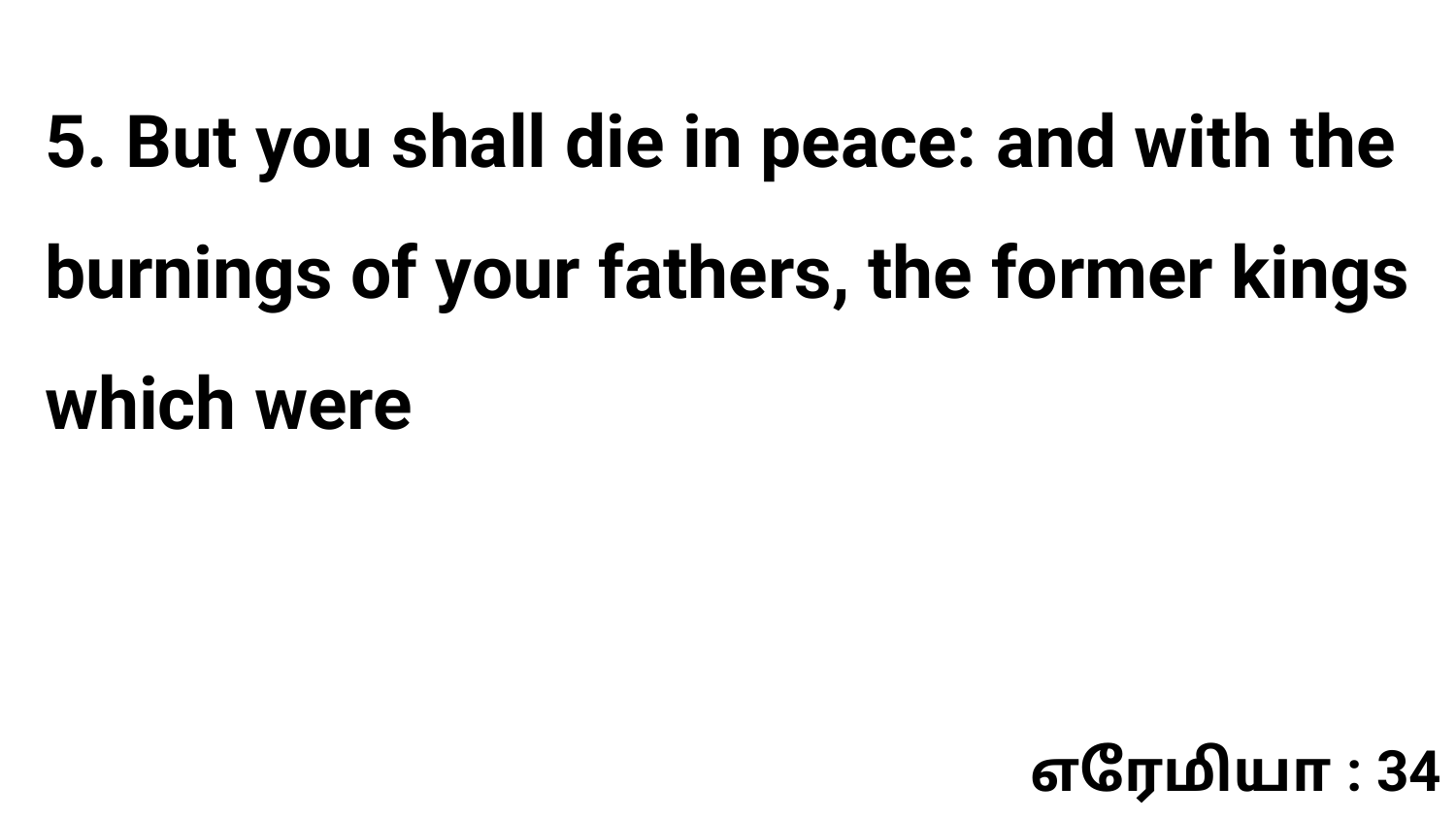

5. But you shall die in peace: and with the burnings of your fathers, the former kings which were
எரேமியா : 34